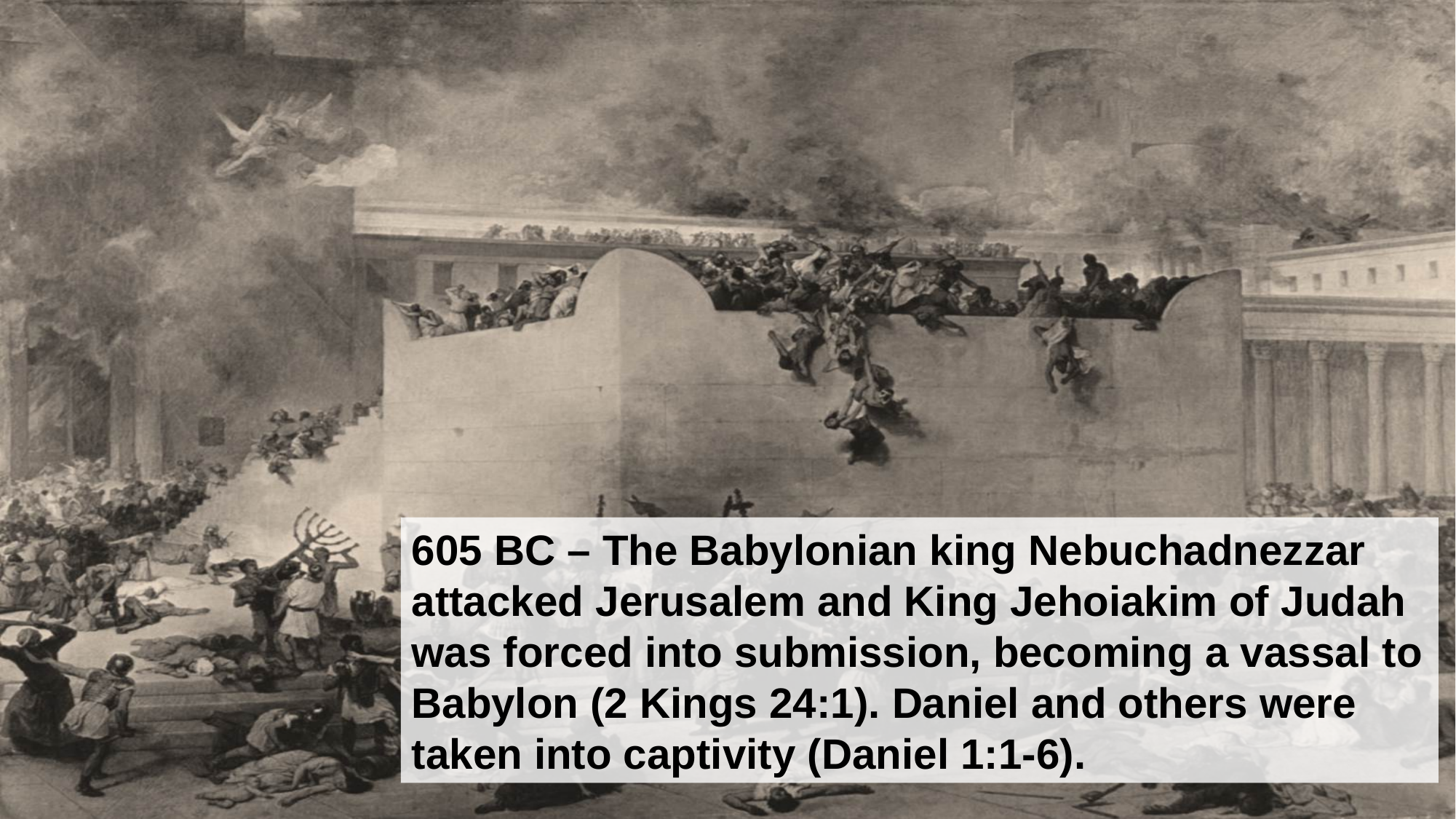

605 BC – The Babylonian king Nebuchadnezzar attacked Jerusalem and King Jehoiakim of Judah was forced into submission, becoming a vassal to Babylon (2 Kings 24:1). Daniel and others were taken into captivity (Daniel 1:1-6).